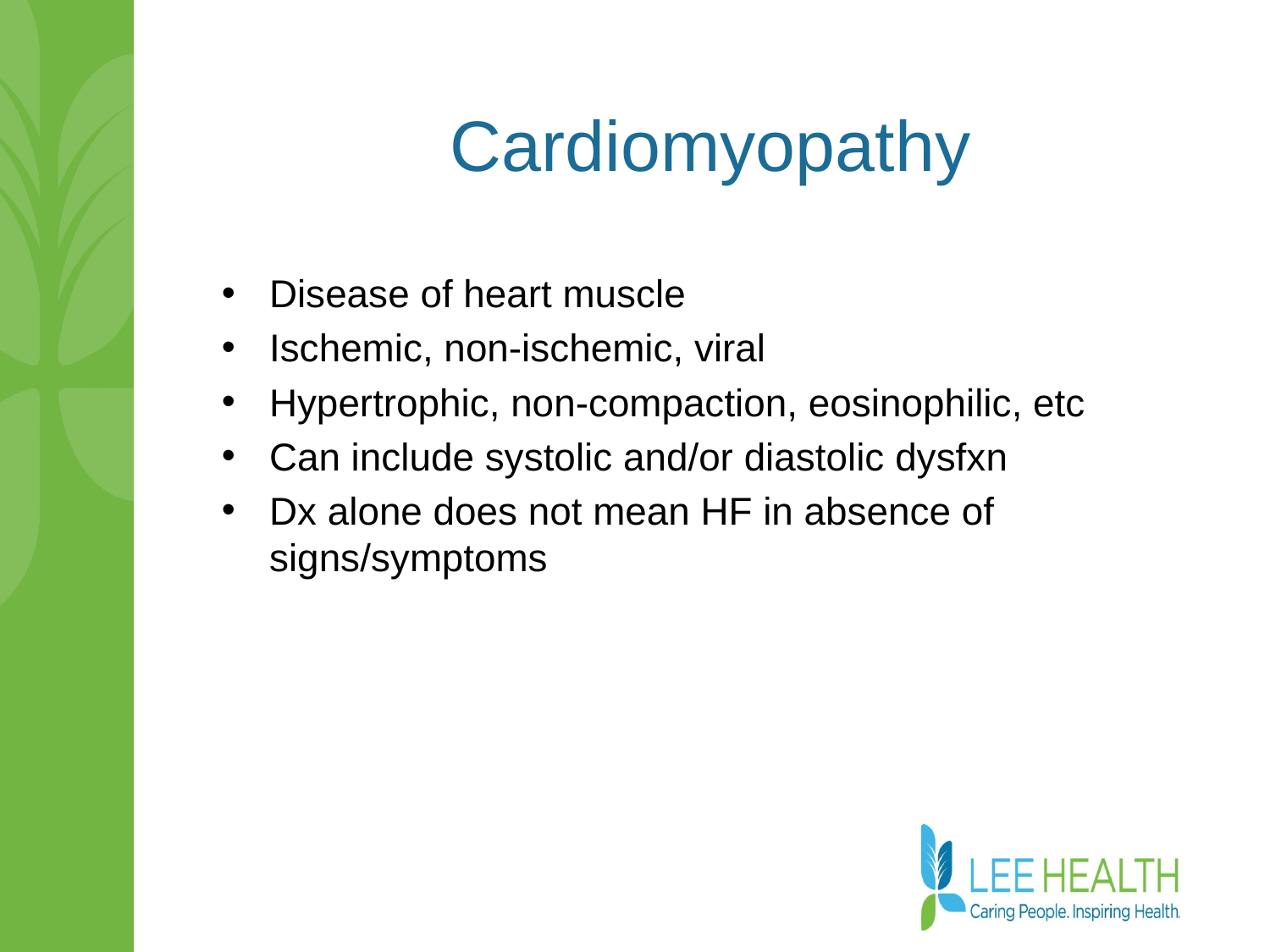

# Cardiomyopathy
Disease of heart muscle
Ischemic, non-ischemic, viral
Hypertrophic, non-compaction, eosinophilic, etc
Can include systolic and/or diastolic dysfxn
Dx alone does not mean HF in absence of signs/symptoms